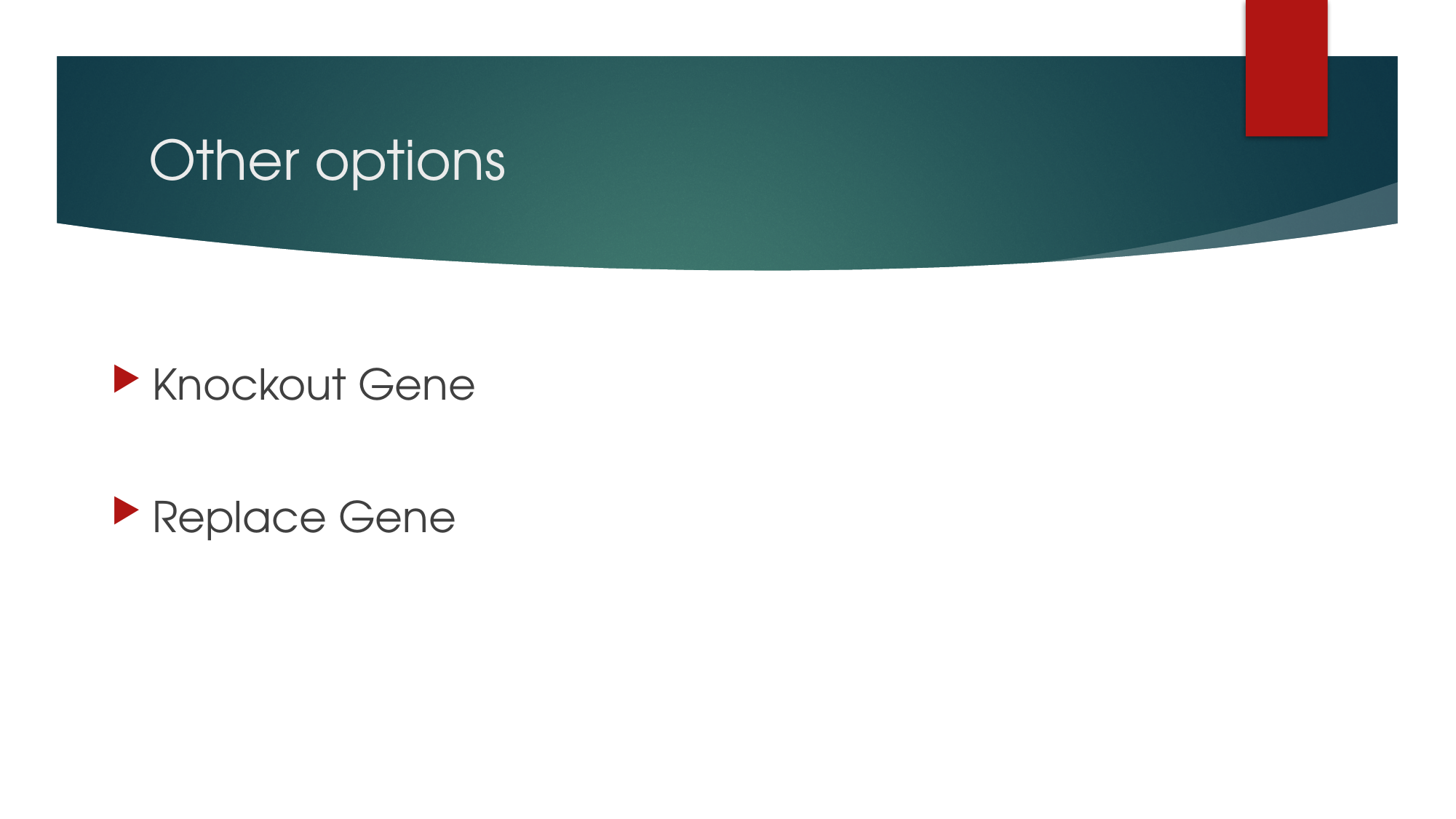

# Other options
Knockout Gene

Replace Gene